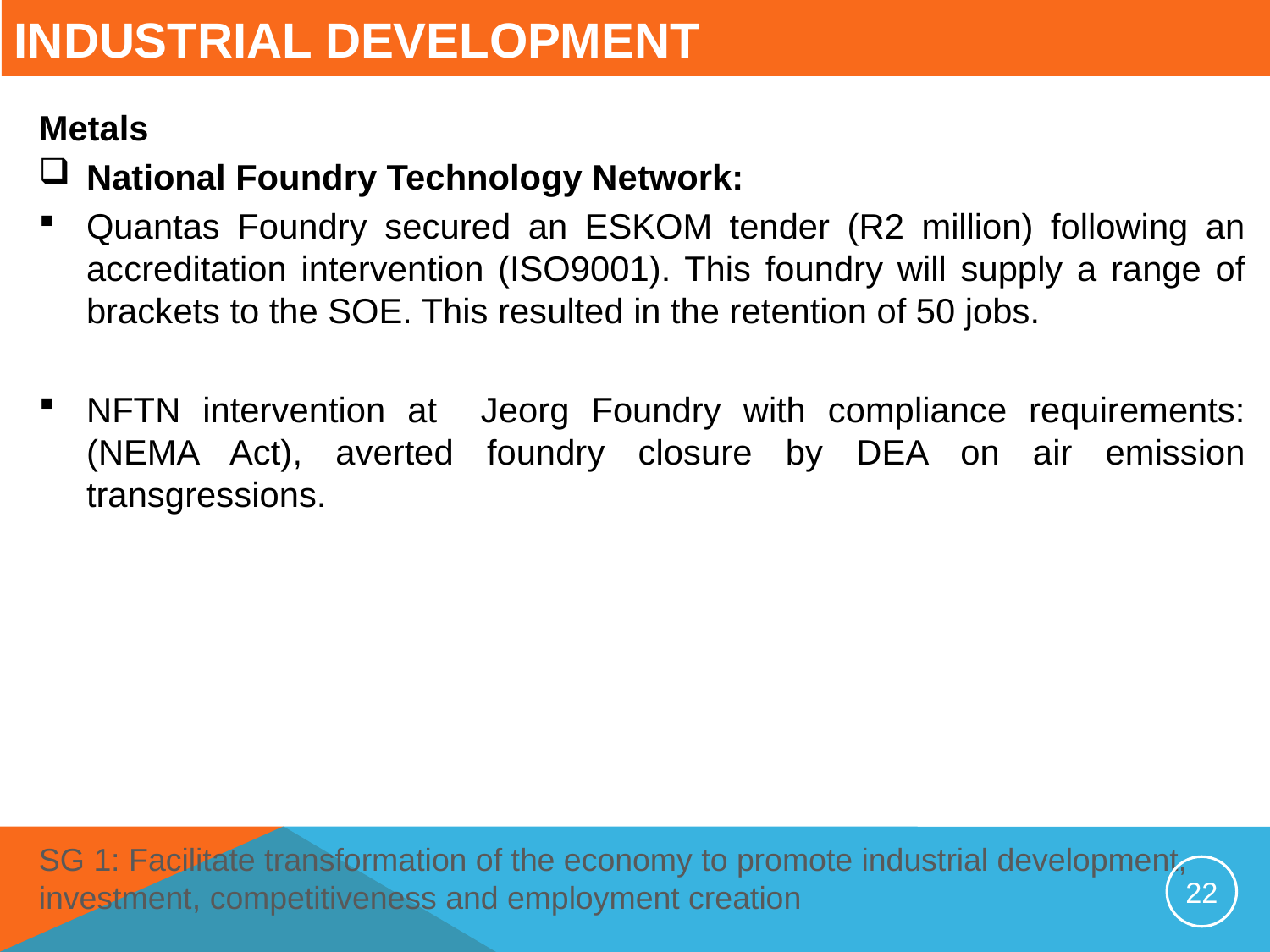

# Industrial Development
Metals
National Foundry Technology Network:
Quantas Foundry secured an ESKOM tender (R2 million) following an accreditation intervention (ISO9001). This foundry will supply a range of brackets to the SOE. This resulted in the retention of 50 jobs.

NFTN intervention at  Jeorg Foundry with compliance requirements: (NEMA Act), averted foundry closure by DEA on air emission transgressions.

SG 1: Facilitate transformation of the economy to promote industrial development, investment, competitiveness and employment creation
22